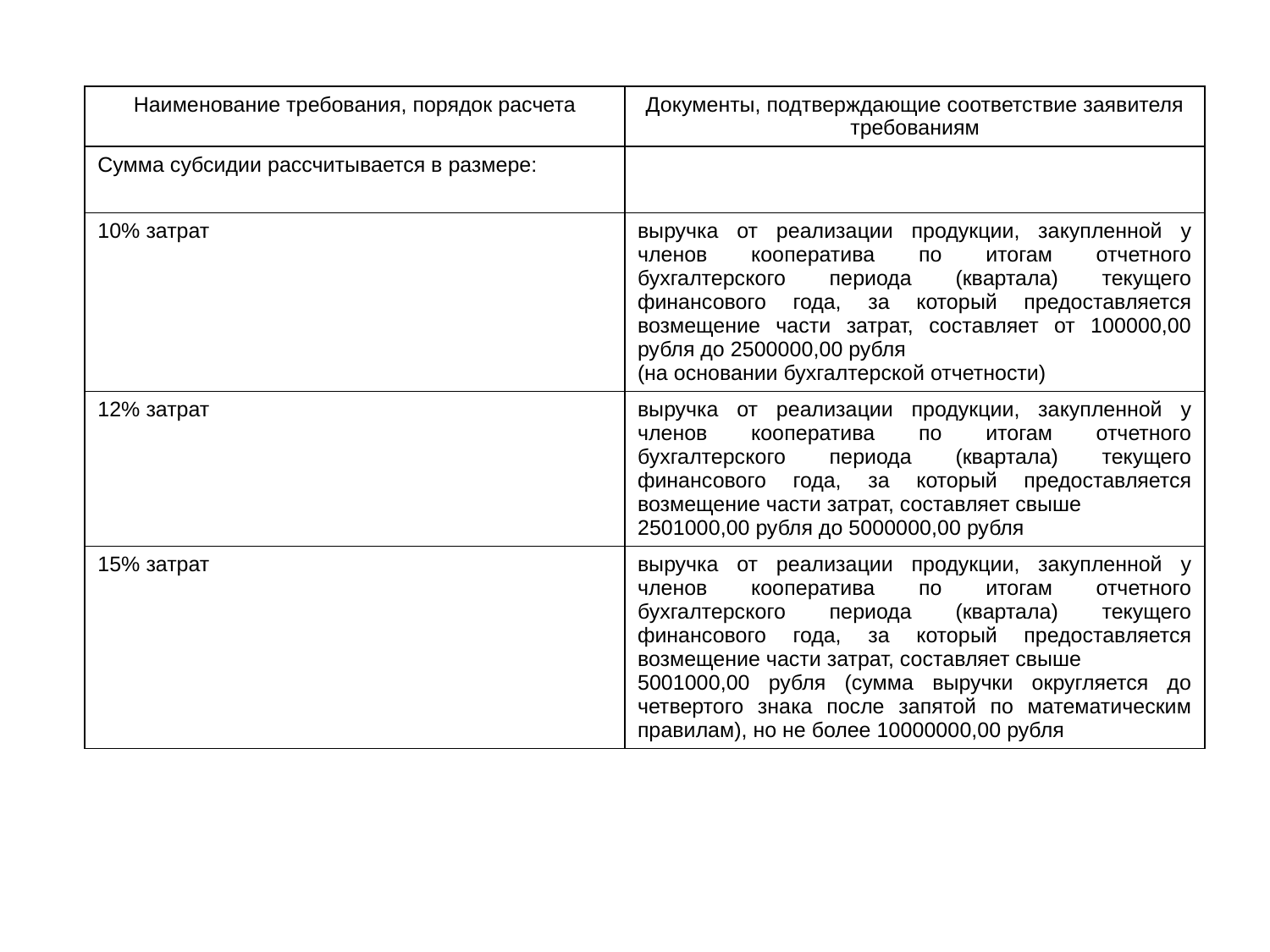

| Наименование требования, порядок расчета | Документы, подтверждающие соответствие заявителя требованиям |
| --- | --- |
| Сумма субсидии рассчитывается в размере: |  |
| 10% затрат | выручка от реализации продукции, закупленной у членов кооператива по итогам отчетного бухгалтерского периода (квартала) текущего финансового года, за который предоставляется возмещение части затрат, составляет от 100000,00 рубля до 2500000,00 рубля (на основании бухгалтерской отчетности) |
| 12% затрат | выручка от реализации продукции, закупленной у членов кооператива по итогам отчетного бухгалтерского периода (квартала) текущего финансового года, за который предоставляется возмещение части затрат, составляет свыше 2501000,00 рубля до 5000000,00 рубля |
| 15% затрат | выручка от реализации продукции, закупленной у членов кооператива по итогам отчетного бухгалтерского периода (квартала) текущего финансового года, за который предоставляется возмещение части затрат, составляет свыше 5001000,00 рубля (сумма выручки округляется до четвертого знака после запятой по математическим правилам), но не более 10000000,00 рубля |